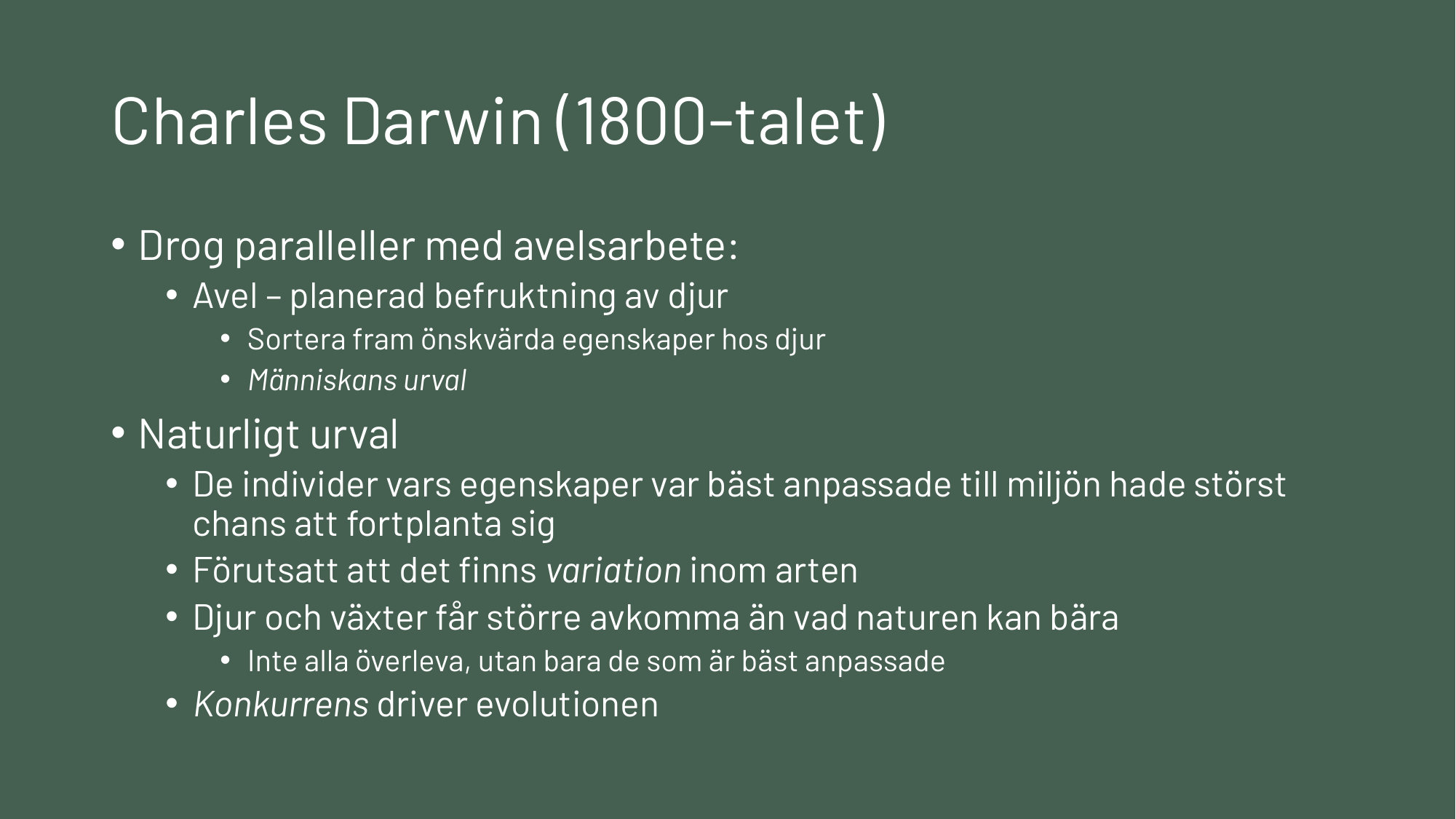

# Charles Darwin (1800-talet)
Drog paralleller med avelsarbete:
Avel – planerad befruktning av djur
Sortera fram önskvärda egenskaper hos djur
Människans urval
Naturligt urval
De individer vars egenskaper var bäst anpassade till miljön hade störst chans att fortplanta sig
Förutsatt att det finns variation inom arten
Djur och växter får större avkomma än vad naturen kan bära
Inte alla överleva, utan bara de som är bäst anpassade
Konkurrens driver evolutionen